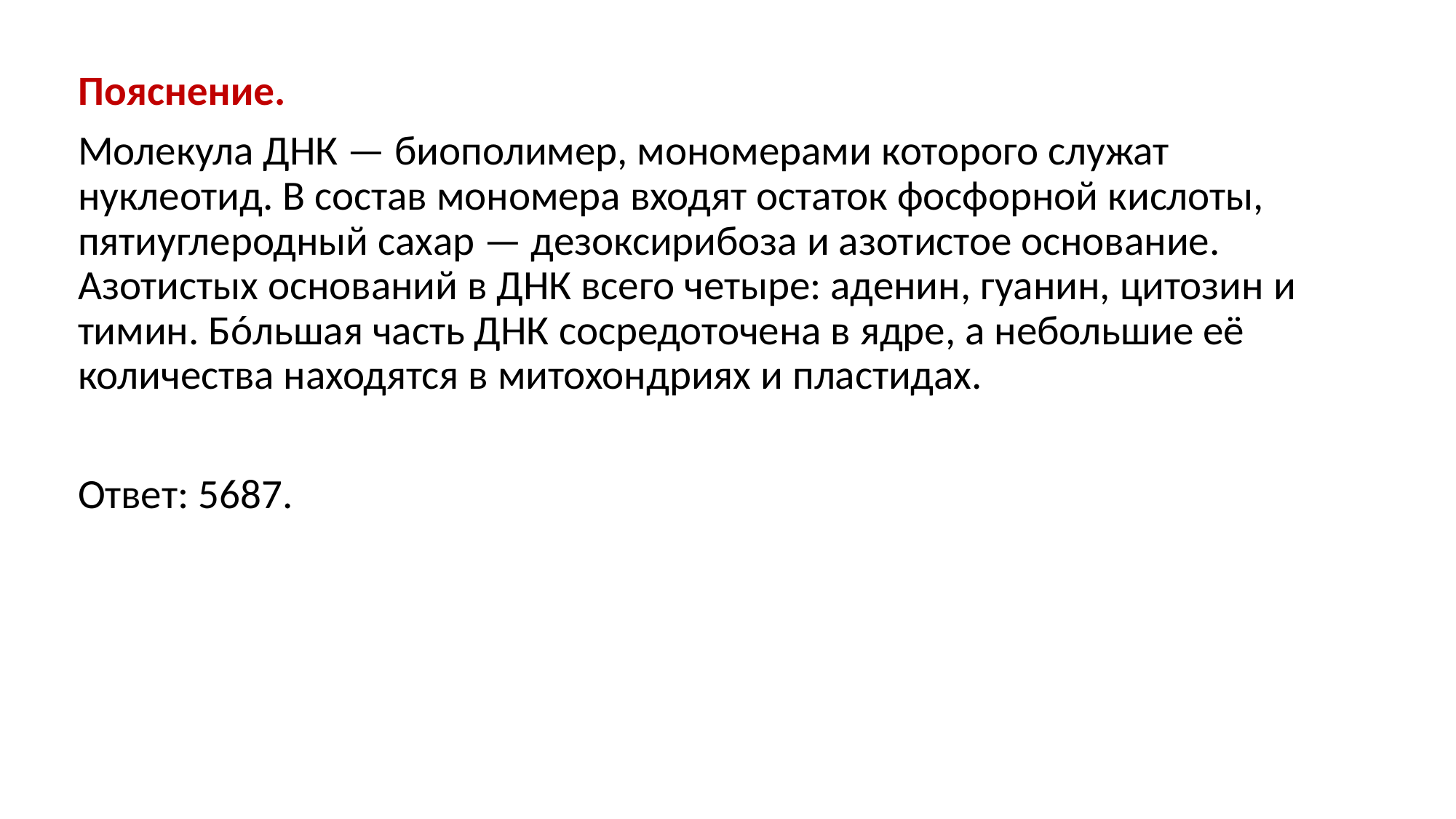

Пояснение.
Молекула ДНК — биополимер, мономерами которого служат нуклеотид. В состав мономера входят остаток фосфорной кислоты, пятиуглеродный сахар — дезоксирибоза и азотистое основание. Азотистых оснований в ДНК всего четыре: аденин, гуанин, цитозин и тимин. Бóльшая часть ДНК сосредоточена в ядре, а небольшие её количества находятся в митохондриях и пластидах.

Ответ: 5687.